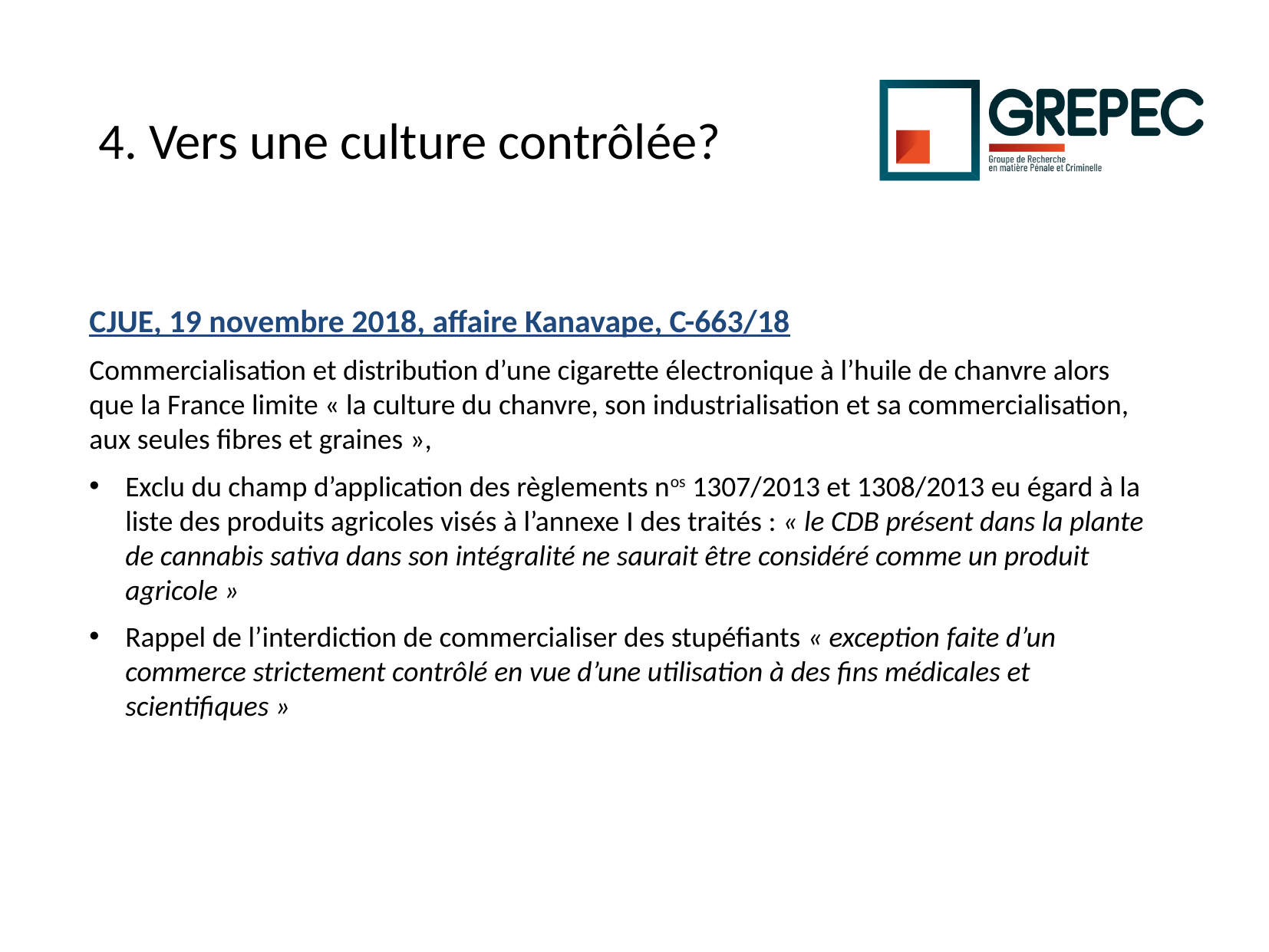

# 4. Vers une culture contrôlée?

CJUE, 19 novembre 2018, affaire Kanavape, C-663/18
Commercialisation et distribution d’une cigarette électronique à l’huile de chanvre alors que la France limite « la culture du chanvre, son industrialisation et sa commercialisation, aux seules fibres et graines »,
Exclu du champ d’application des règlements nos 1307/2013 et 1308/2013 eu égard à la liste des produits agricoles visés à l’annexe I des traités : « le CDB présent dans la plante de cannabis sativa dans son intégralité ne saurait être considéré comme un produit agricole »
Rappel de l’interdiction de commercialiser des stupéfiants « exception faite d’un commerce strictement contrôlé en vue d’une utilisation à des fins médicales et scientifiques »